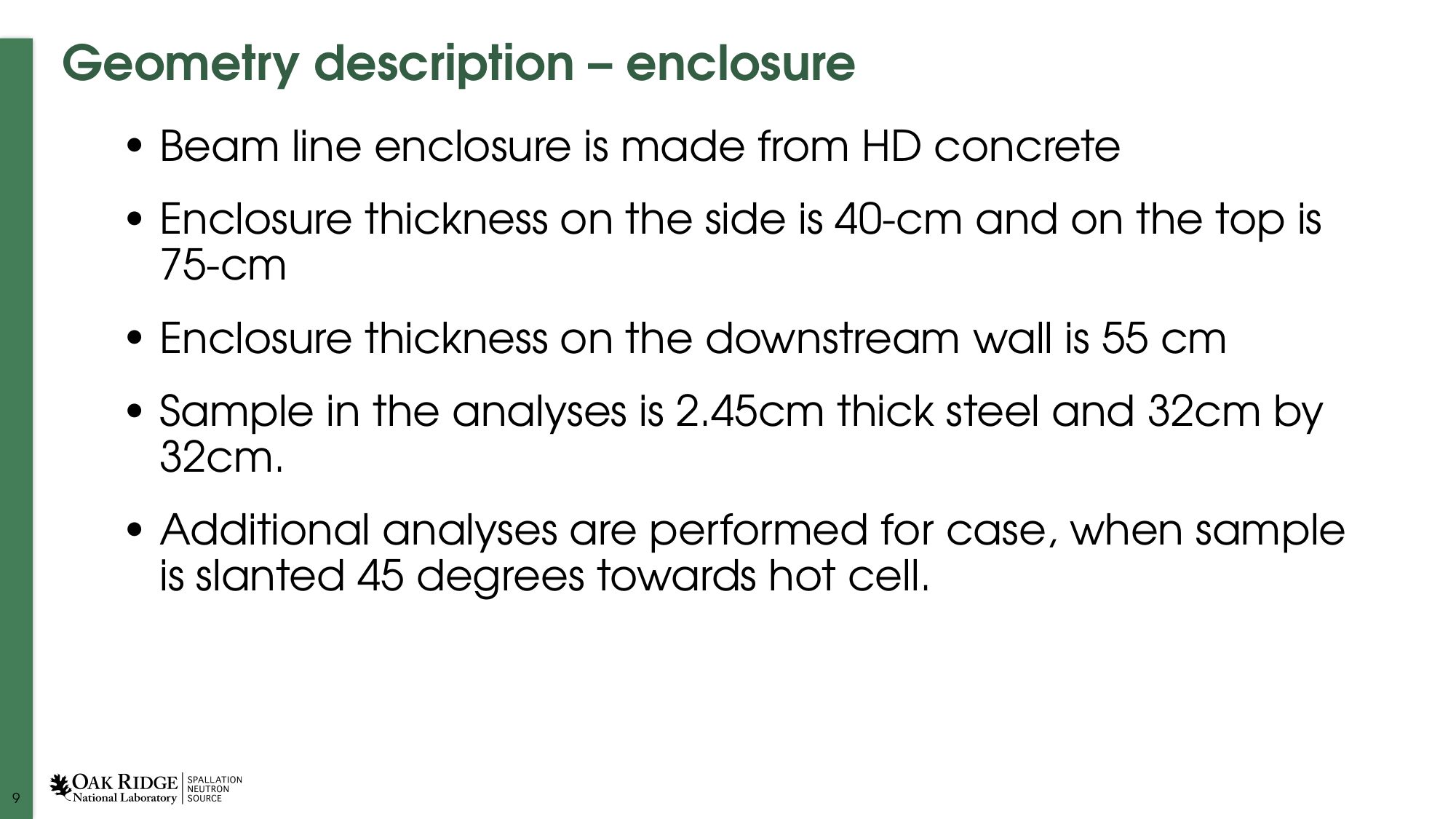

# Geometry description – enclosure
Beam line enclosure is made from HD concrete
Enclosure thickness on the side is 40-cm and on the top is 75-cm
Enclosure thickness on the downstream wall is 55 cm
Sample in the analyses is 2.45cm thick steel and 32cm by 32cm.
Additional analyses are performed for case, when sample is slanted 45 degrees towards hot cell.